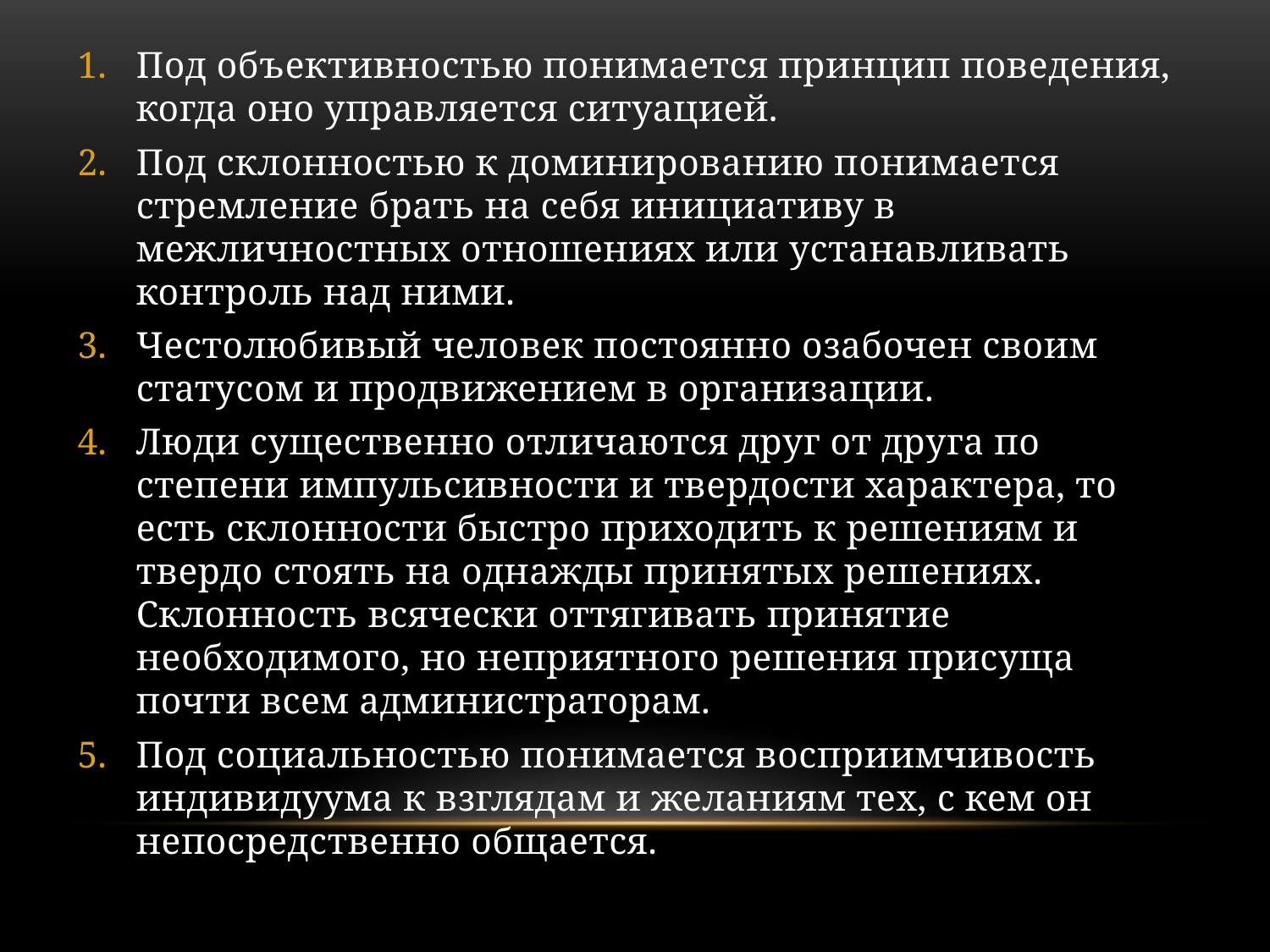

Под объективностью понимается принцип поведения, когда оно управляется ситуацией.
Под склонностью к доминированию понимается стремление брать на себя инициативу в межличностных отношениях или устанавливать контроль над ними.
Честолюбивый человек постоянно озабочен своим статусом и продвижением в организации.
Люди существенно отличаются друг от друга по степени импульсивности и твердости характера, то есть склонности быстро приходить к решениям и твердо стоять на однажды принятых решениях. Склонность всячески оттягивать принятие необходимого, но неприятного решения присуща почти всем администраторам.
Под социальностью понимается восприимчивость индивидуума к взглядам и желаниям тех, с кем он непосредственно общается.